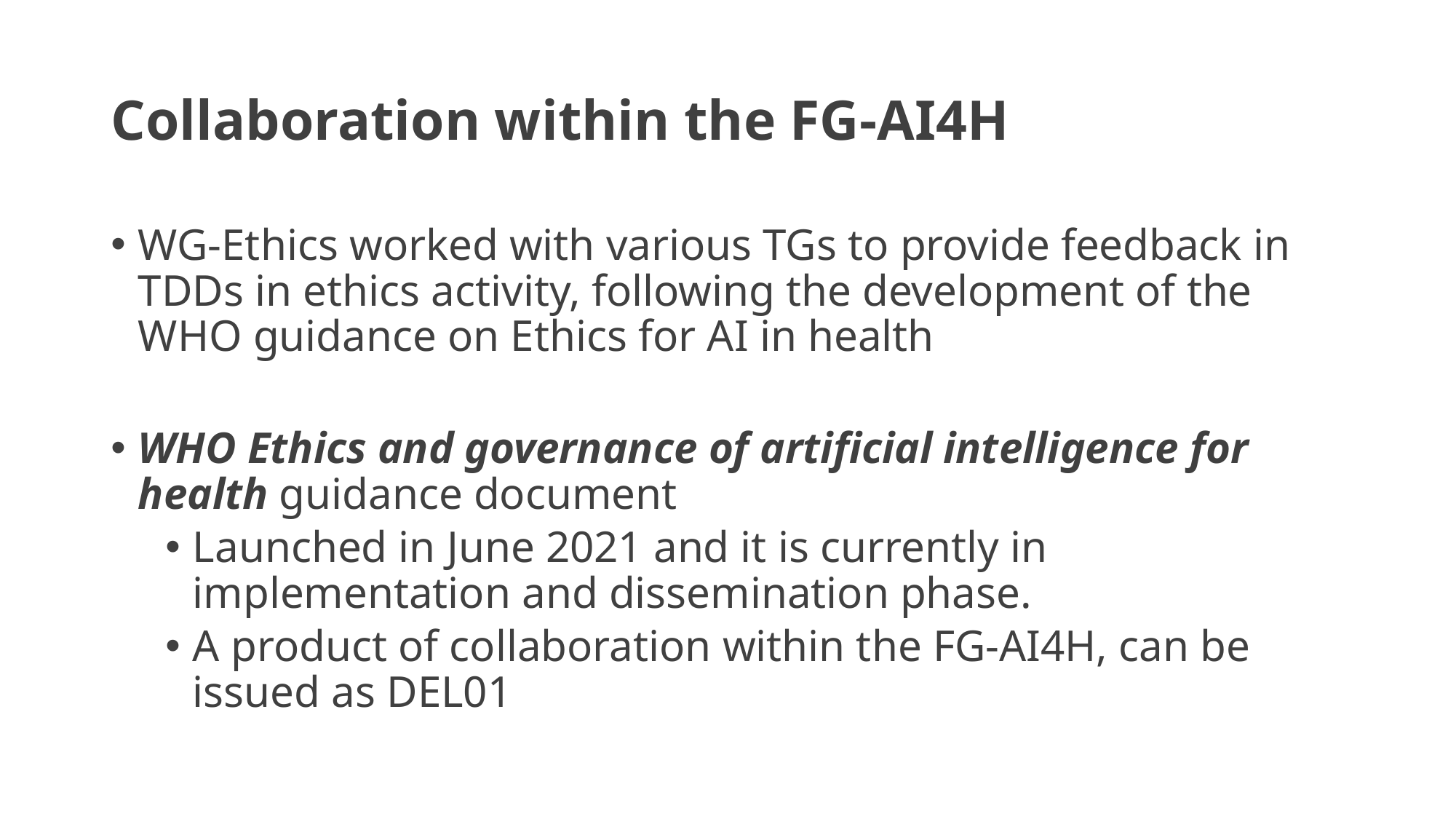

# Collaboration within the FG-AI4H
WG-Ethics worked with various TGs to provide feedback in TDDs in ethics activity, following the development of the WHO guidance on Ethics for AI in health
WHO Ethics and governance of artificial intelligence for health guidance document
Launched in June 2021 and it is currently in implementation and dissemination phase.
A product of collaboration within the FG-AI4H, can be issued as DEL01